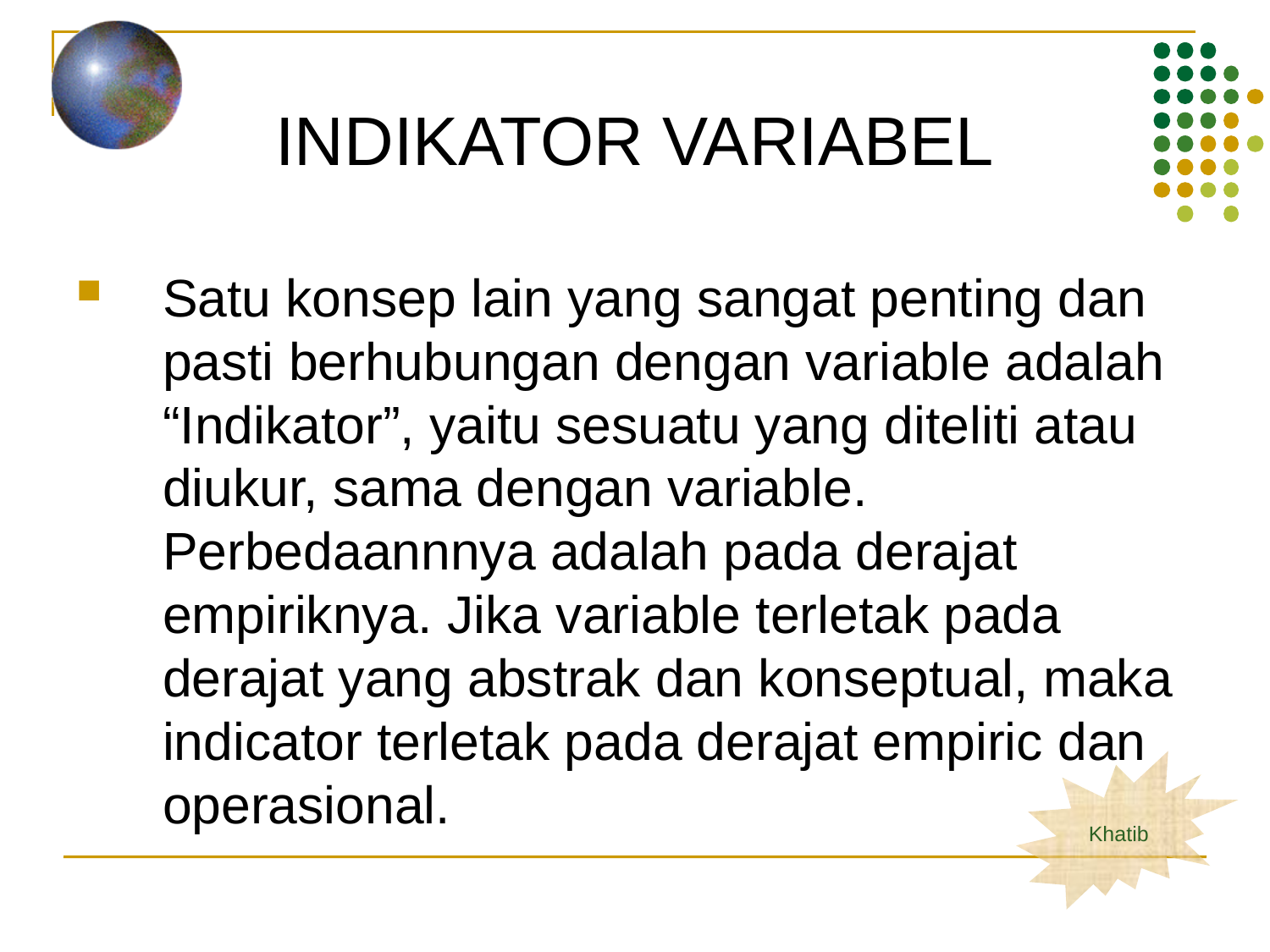

INDIKATOR VARIABEL

Satu konsep lain yang sangat penting dan pasti berhubungan dengan variable adalah “Indikator”, yaitu sesuatu yang diteliti atau diukur, sama dengan variable. Perbedaannnya adalah pada derajat empiriknya. Jika variable terletak pada derajat yang abstrak dan konseptual, maka indicator terletak pada derajat empiric dan operasional.